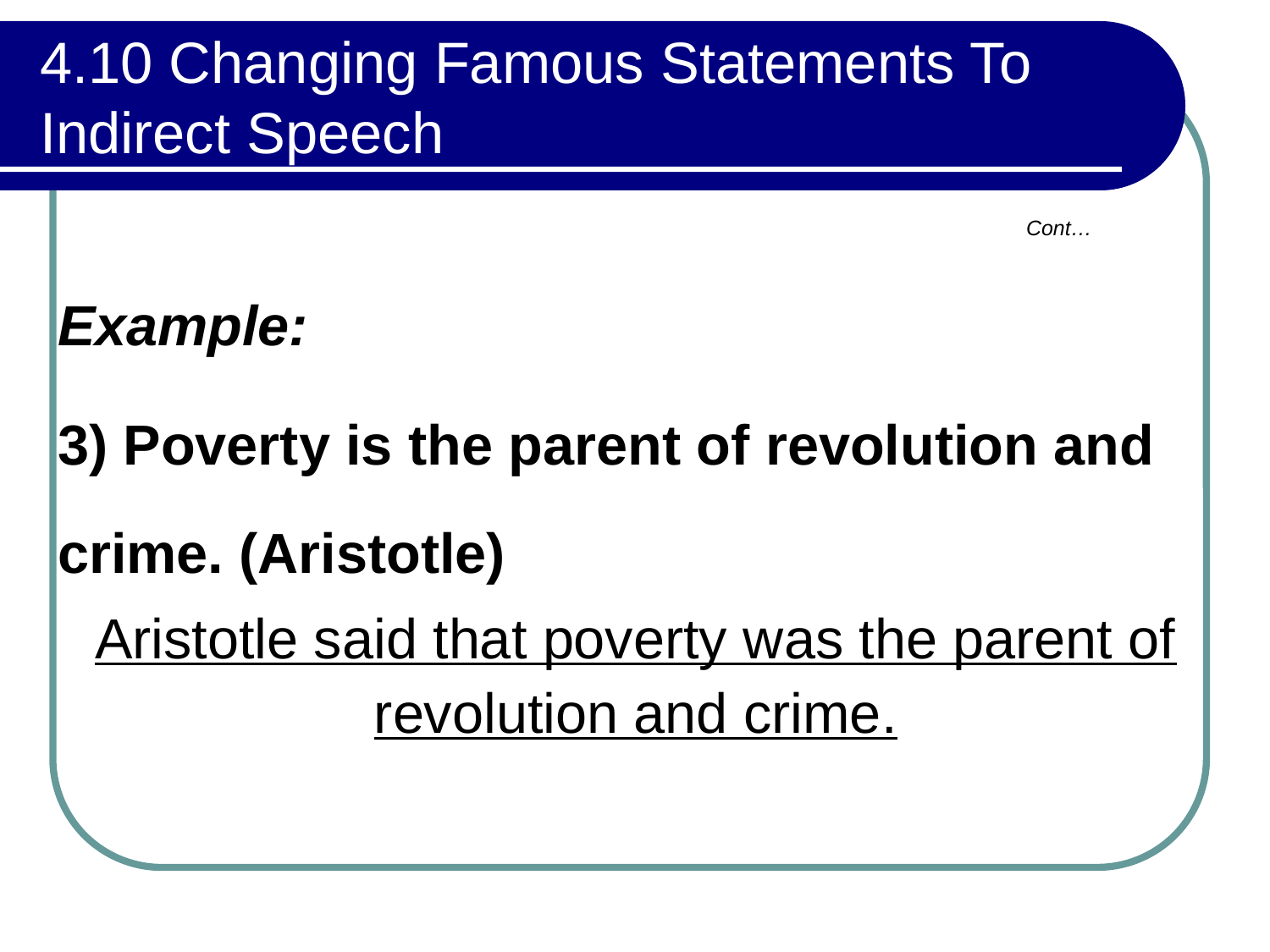

# 4.10 Changing Famous Statements To Indirect Speech
Cont…
Example:
3) Poverty is the parent of revolution and crime. (Aristotle)
Aristotle said that poverty was the parent of revolution and crime.